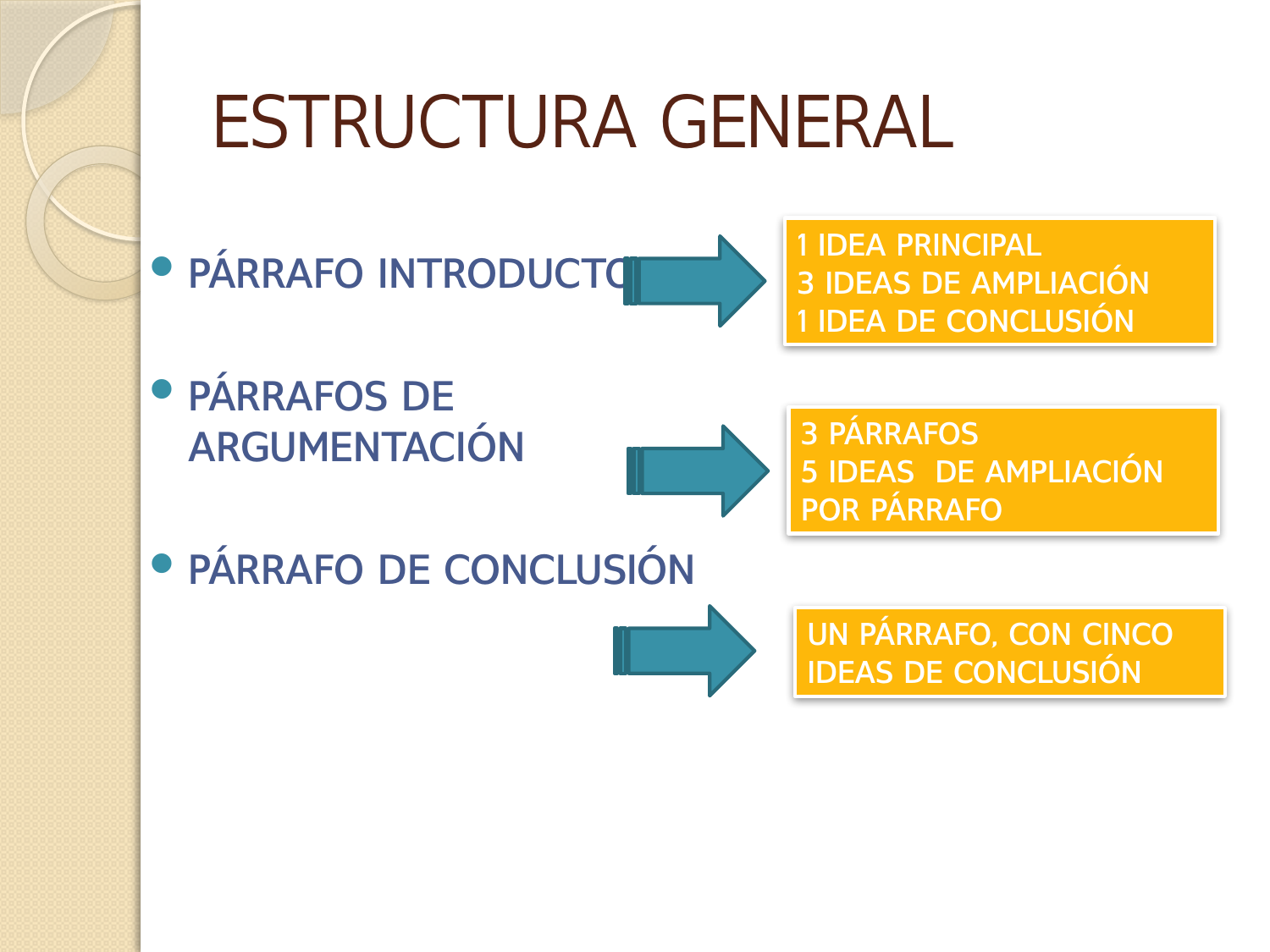

# ESTRUCTURA GENERAL
1 IDEA PRINCIPAL
3 IDEAS DE AMPLIACIÓN
1 IDEA DE CONCLUSIÓN

PÁRRAFO INTRODUCTORIO

PÁRRAFOS DE ARGUMENTACIÓN

PÁRRAFO DE CONCLUSIÓN
3 PÁRRAFOS
5 IDEAS  DE AMPLIACIÓN POR PÁRRAFO

UN PÁRRAFO, CON CINCO IDEAS DE CONCLUSIÓN